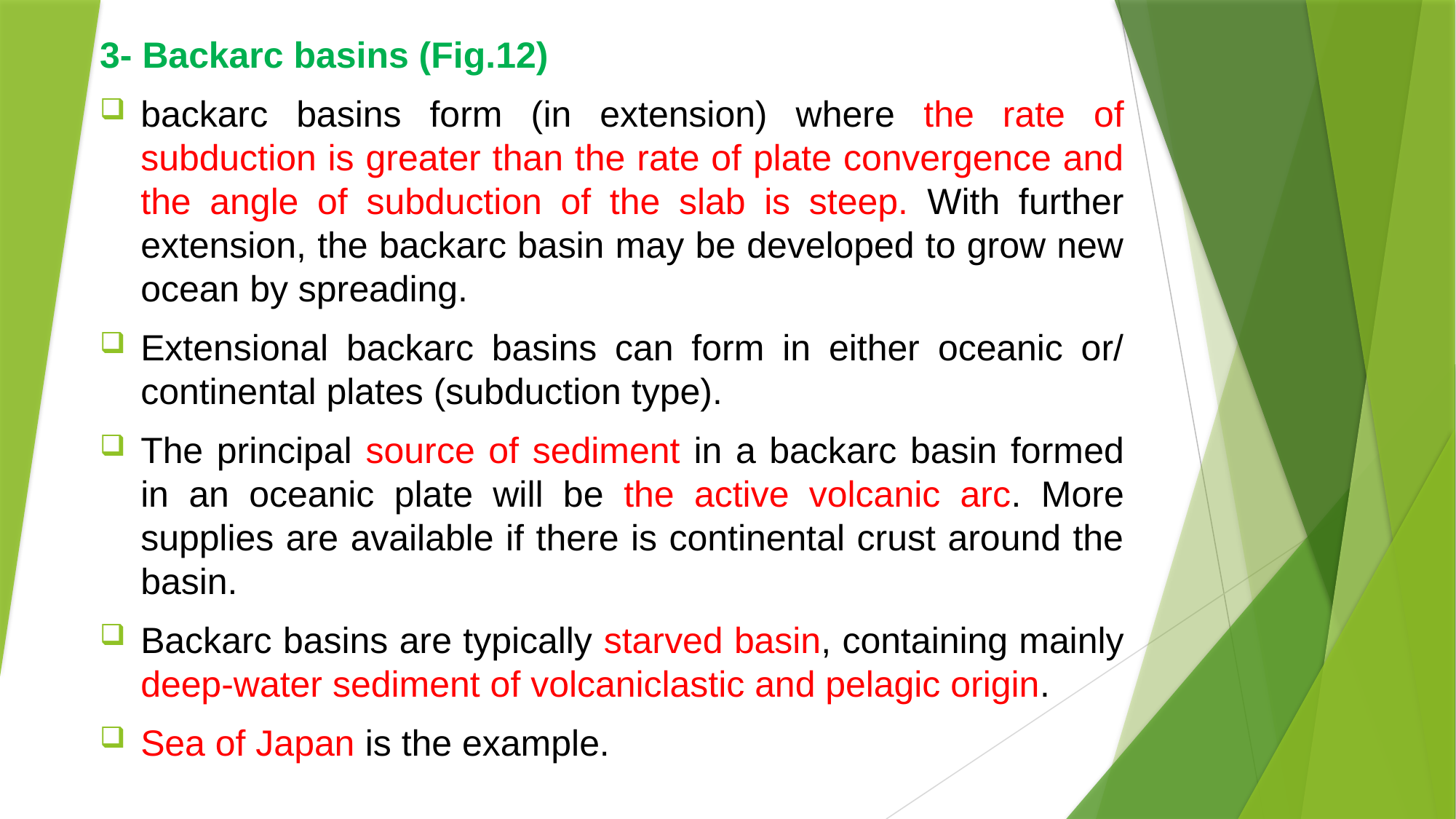

3- Backarc basins (Fig.12)
backarc basins form (in extension) where the rate of subduction is greater than the rate of plate convergence and the angle of subduction of the slab is steep. With further extension, the backarc basin may be developed to grow new ocean by spreading.
Extensional backarc basins can form in either oceanic or/ continental plates (subduction type).
The principal source of sediment in a backarc basin formed in an oceanic plate will be the active volcanic arc. More supplies are available if there is continental crust around the basin.
Backarc basins are typically starved basin, containing mainly deep-water sediment of volcaniclastic and pelagic origin.
Sea of Japan is the example.